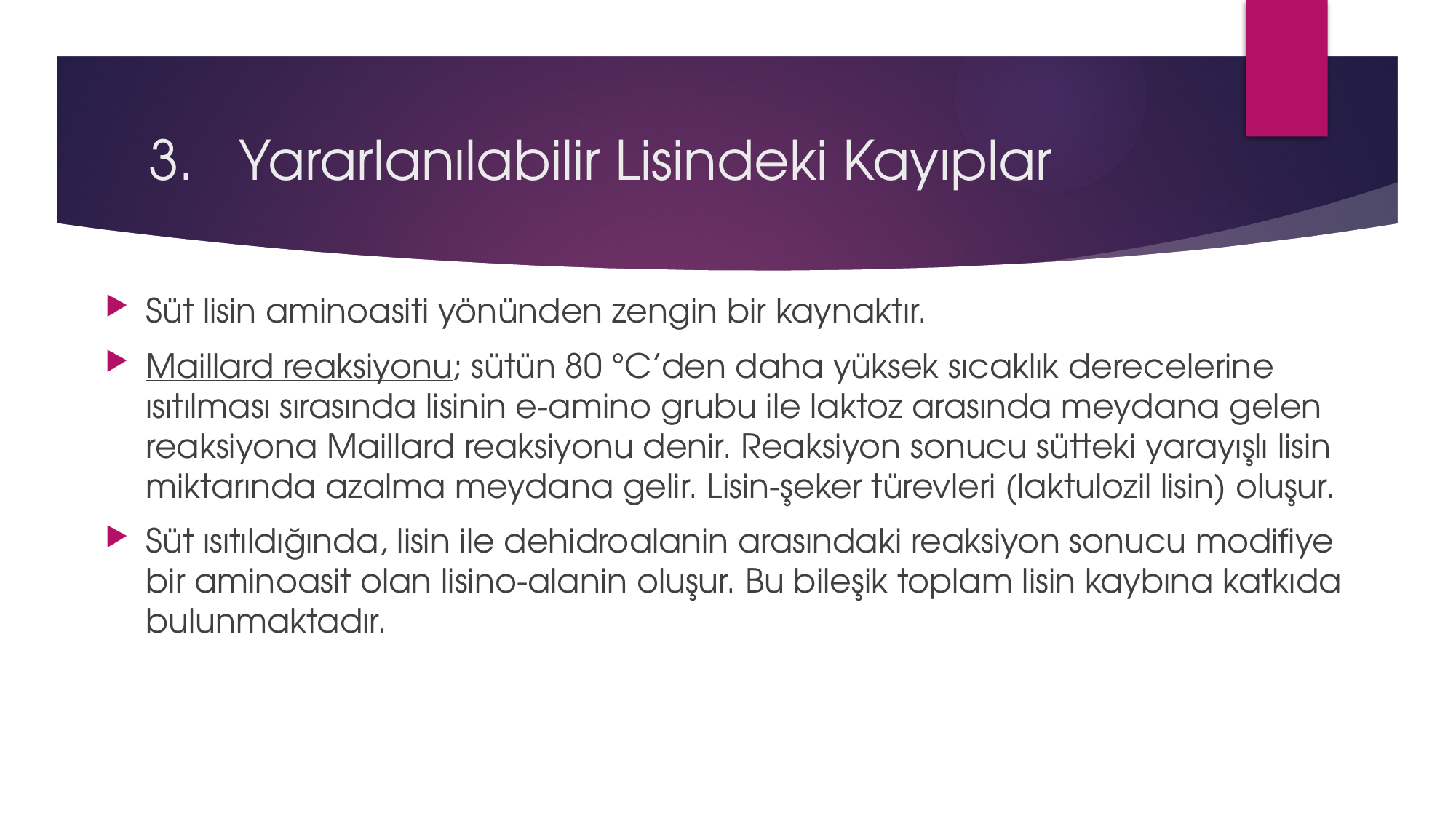

# 3.   Yararlanılabilir Lisindeki Kayıplar
Süt lisin aminoasiti yönünden zengin bir kaynaktır.
Maillard reaksiyonu; sütün 80 °C’den daha yüksek sıcaklık derecelerine ısıtılması sırasında lisinin e-amino grubu ile laktoz arasında meydana gelen reaksiyona Maillard reaksiyonu denir. Reaksiyon sonucu sütteki yarayışlı lisin miktarında azalma meydana gelir. Lisin-şeker türevleri (laktulozil lisin) oluşur.
Süt ısıtıldığında, lisin ile dehidroalanin arasındaki reaksiyon sonucu modifiye bir aminoasit olan lisino-alanin oluşur. Bu bileşik toplam lisin kaybına katkıda bulunmaktadır.